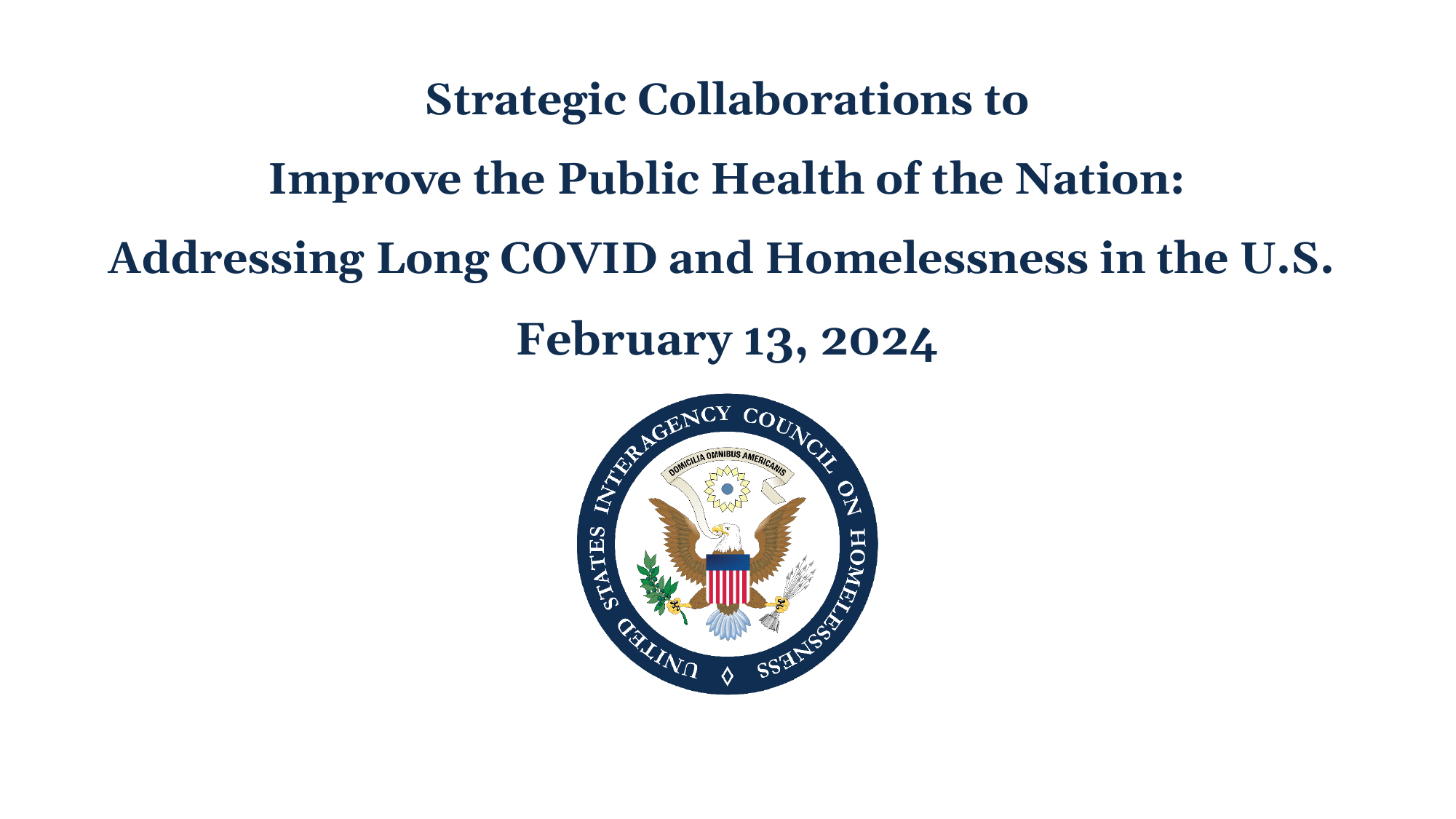

# Strategic Collaborations to Improve the Public Health of the Nation: Addressing Long COVID and Homelessness in the U.S. February 13, 2024